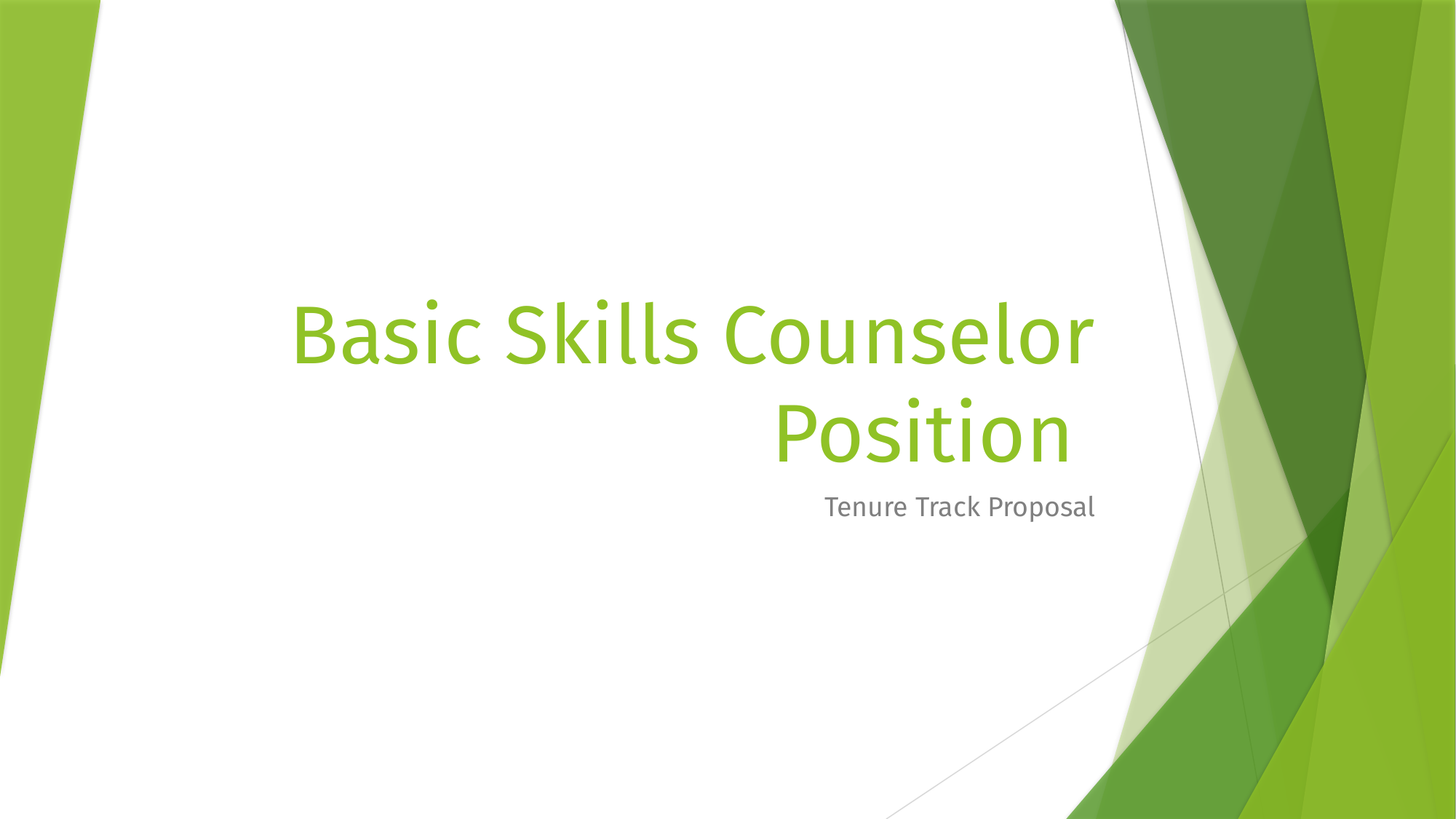

# Basic Skills Counselor Position
Tenure Track Proposal